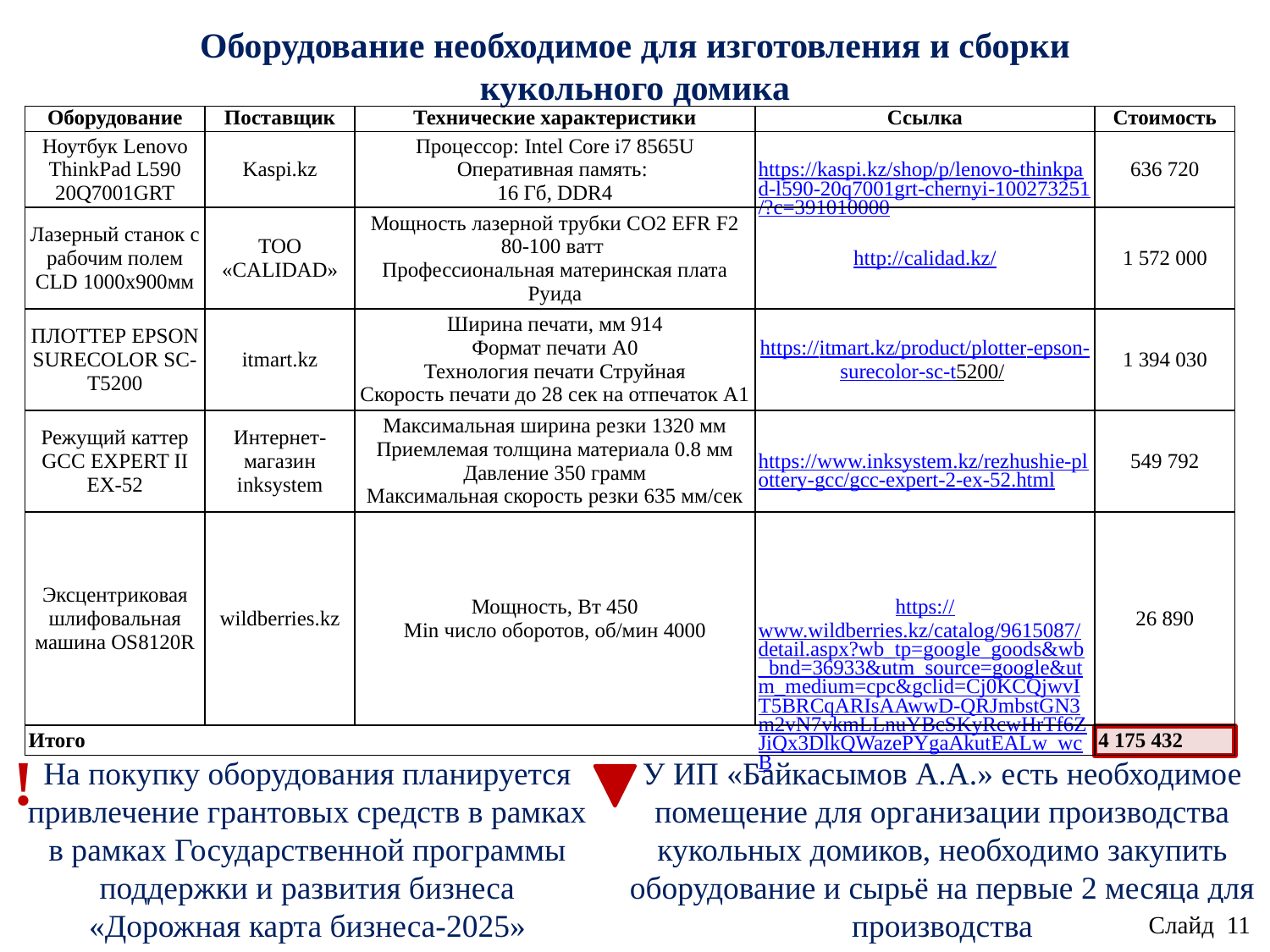

Оборудование необходимое для изготовления и сборки кукольного домика
| Оборудование | Поставщик | Технические характеристики | Ссылка | Стоимость |
| --- | --- | --- | --- | --- |
| Ноутбук Lenovo ThinkPad L590 20Q7001GRT | Kaspi.kz | Процессор: Intel Core i7 8565U Оперативная память: 16 Гб, DDR4 | https://kaspi.kz/shop/p/lenovo-thinkpad-l590-20q7001grt-chernyi-100273251/?c=391010000 | 636 720 |
| Лазерный станок с рабочим полем CLD 1000х900мм | ТОО «CALIDAD» | Мощность лазерной трубки СО2 EFR F2 80-100 ватт Профессиональная материнская плата Руида | http://calidad.kz/ | 1 572 000 |
| ПЛОТТЕР EPSON SURECOLOR SC-T5200 | itmart.kz | Ширина печати, мм 914 Формат печати A0 Технология печати Струйная Скорость печати до 28 сек на отпечаток А1 | https://itmart.kz/product/plotter-epson-surecolor-sc-t5200/ | 1 394 030 |
| Режущий каттер GCC EXPERT II EX-52 | Интернет-магазин inksystem | Максимальная ширина резки 1320 мм Приемлемая толщина материала 0.8 мм Давление 350 грамм Максимальная скорость резки 635 мм/сек | https://www.inksystem.kz/rezhushie-plottery-gcc/gcc-expert-2-ex-52.html | 549 792 |
| Эксцентриковая шлифовальная машина OS8120R | wildberries.kz | Мощность, Вт 450 Min число оборотов, об/мин 4000 | https://www.wildberries.kz/catalog/9615087/detail.aspx?wb\_tp=google\_goods&wb\_bnd=36933&utm\_source=google&utm\_medium=cpc&gclid=Cj0KCQjwvIT5BRCqARIsAAwwD-QRJmbstGN3m2vN7vkmLLnuYBcSKyRcwHrTf6ZJiQx3DlkQWazePYgaAkutEALw\_wcB | 26 890 |
| Итого |  |  |  | 4 175 432 |

!
На покупку оборудования планируется привлечение грантовых средств в рамках в рамках Государственной программы поддержки и развития бизнеса «Дорожная карта бизнеса-2025»
У ИП «Байкасымов А.А.» есть необходимое помещение для организации производства кукольных домиков, необходимо закупить оборудование и сырьё на первые 2 месяца для производства

Слайд  11